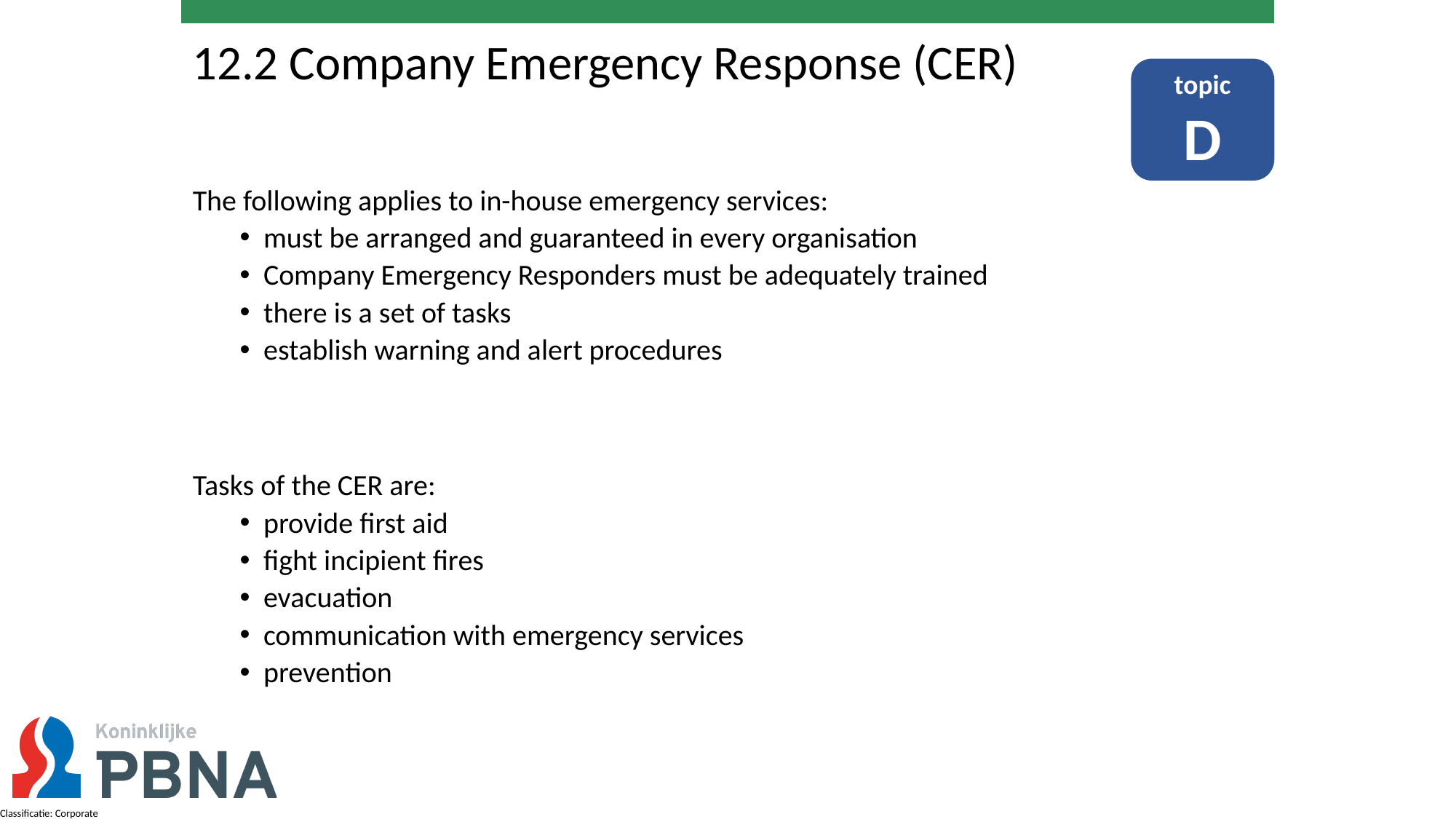

# 12.2 Company Emergency Response (CER)
topic
D
The following applies to in-house emergency services:
must be arranged and guaranteed in every organisation
Company Emergency Responders must be adequately trained
there is a set of tasks
establish warning and alert procedures

Tasks of the CER are:
provide first aid
fight incipient fires
evacuation
communication with emergency services
prevention